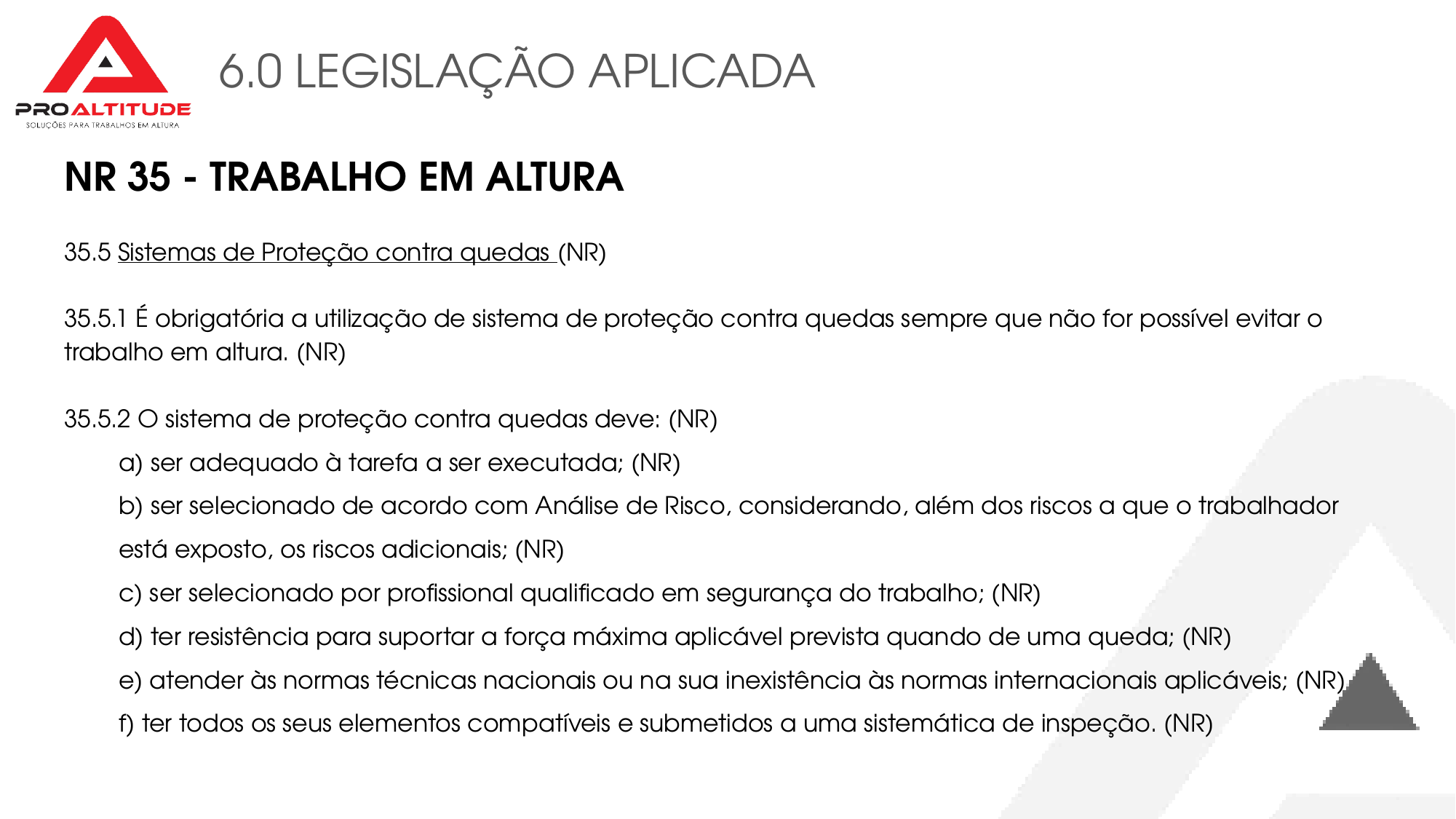

# 6.0 LEGISLAÇÃO APLICADA
NR 35 - TRABALHO EM ALTURA

35.5 Sistemas de Proteção contra quedas (NR)

35.5.1 É obrigatória a utilização de sistema de proteção contra quedas sempre que não for possível evitar o trabalho em altura. (NR)

35.5.2 O sistema de proteção contra quedas deve: (NR)
a) ser adequado à tarefa a ser executada; (NR)
b) ser selecionado de acordo com Análise de Risco, considerando, além dos riscos a que o trabalhador está exposto, os riscos adicionais; (NR)
c) ser selecionado por profissional qualificado em segurança do trabalho; (NR)
d) ter resistência para suportar a força máxima aplicável prevista quando de uma queda; (NR)
e) atender às normas técnicas nacionais ou na sua inexistência às normas internacionais aplicáveis; (NR)
f) ter todos os seus elementos compatíveis e submetidos a uma sistemática de inspeção. (NR)